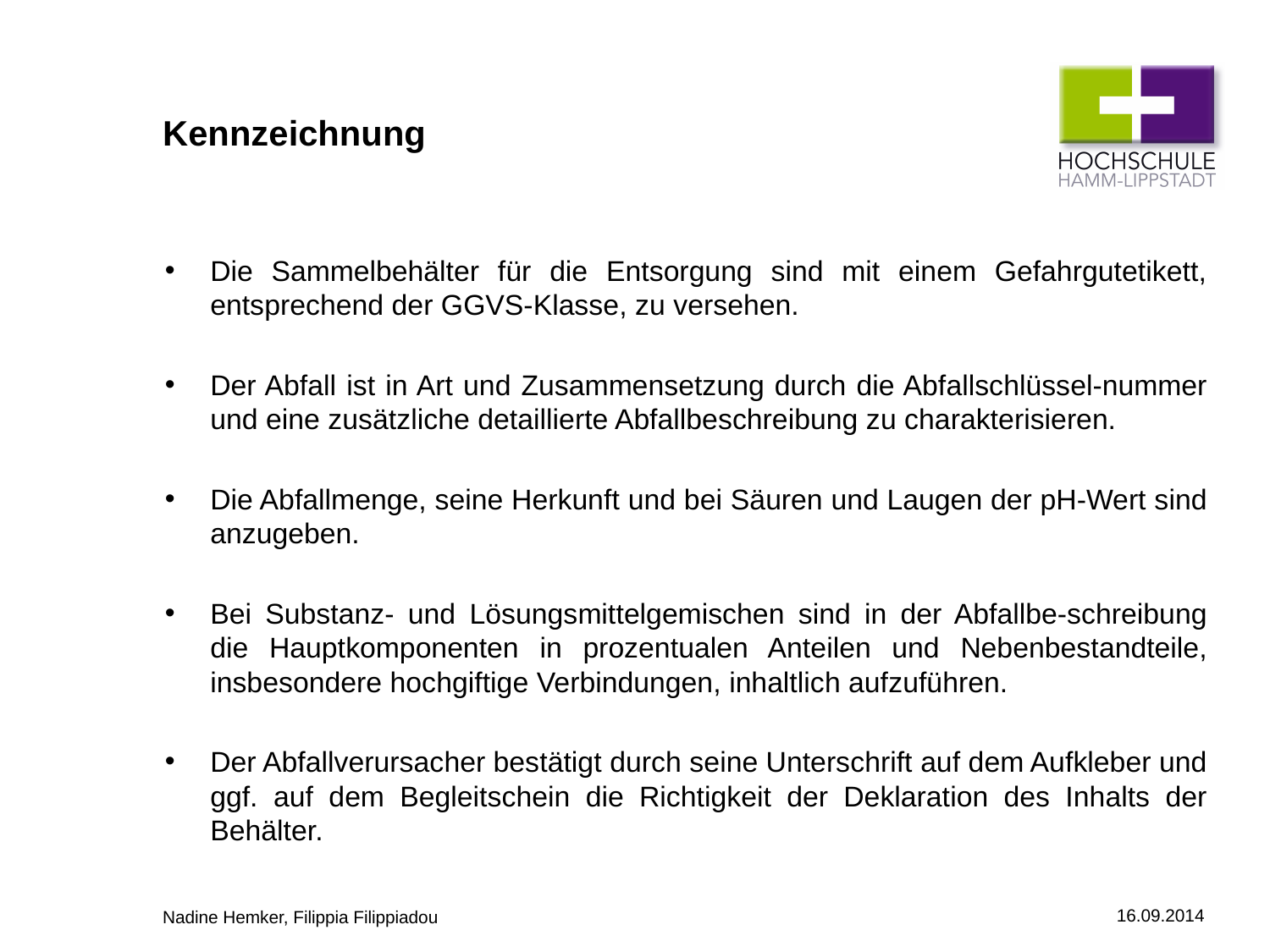

# Kennzeichnung
Die Sammelbehälter für die Entsorgung sind mit einem Gefahrgutetikett, entsprechend der GGVS-Klasse, zu versehen.

Der Abfall ist in Art und Zusammensetzung durch die Abfallschlüssel-nummer und eine zusätzliche detaillierte Abfallbeschreibung zu charakterisieren.

Die Abfallmenge, seine Herkunft und bei Säuren und Laugen der pH-Wert sind anzugeben.

Bei Substanz- und Lösungsmittelgemischen sind in der Abfallbe-schreibung die Hauptkomponenten in prozentualen Anteilen und Nebenbestandteile, insbesondere hochgiftige Verbindungen, inhaltlich aufzuführen.

Der Abfallverursacher bestätigt durch seine Unterschrift auf dem Aufkleber und ggf. auf dem Begleitschein die Richtigkeit der Deklaration des Inhalts der Behälter.

Nadine Hemker, Filippia Filippiadou
16.09.2014